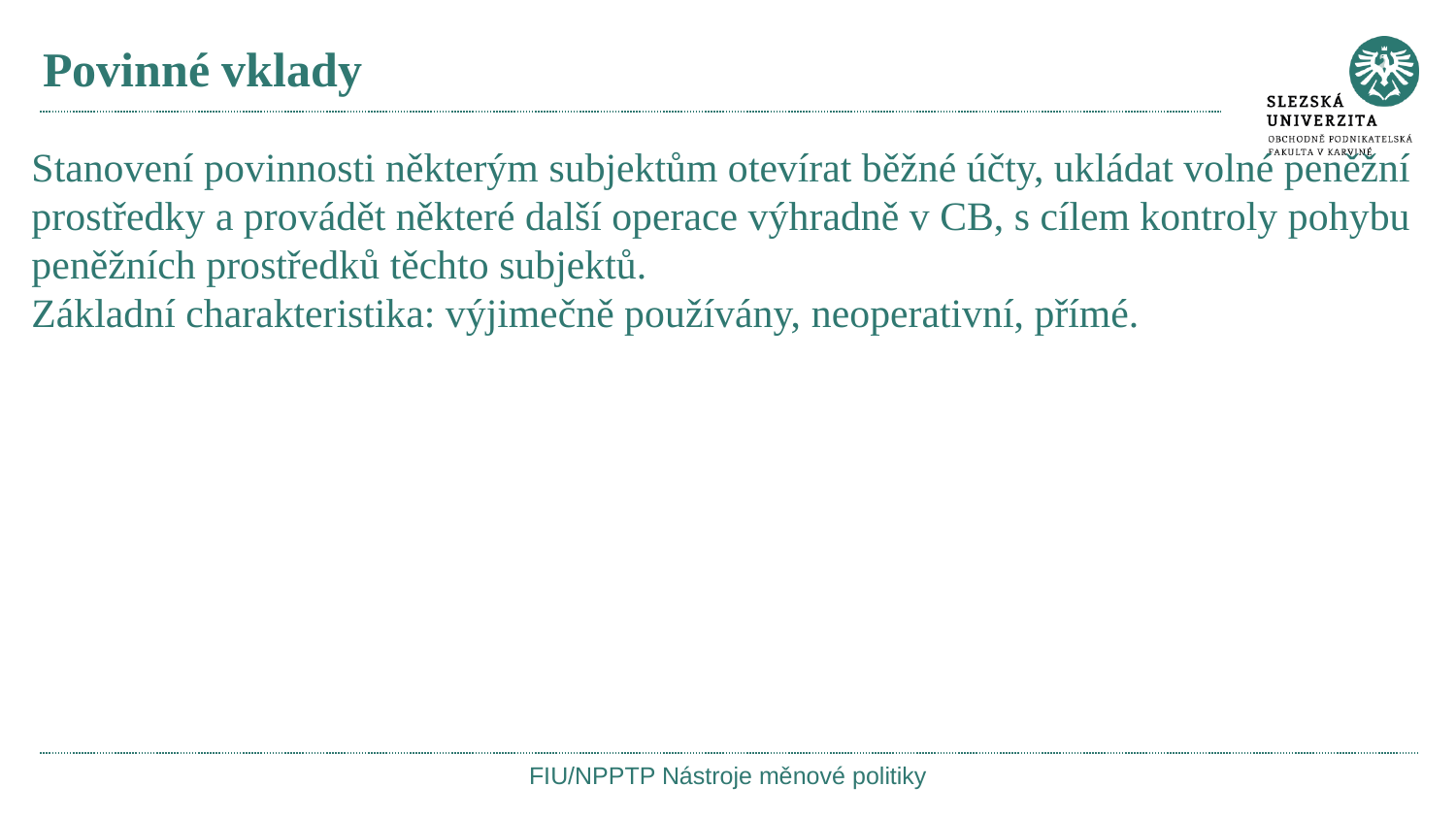

# Povinné vklady
Stanovení povinnosti některým subjektům otevírat běžné účty, ukládat volné peněžní prostředky a provádět některé další operace výhradně v CB, s cílem kontroly pohybu peněžních prostředků těchto subjektů.
Základní charakteristika: výjimečně používány, neoperativní, přímé.

FIU/NPPTP Nástroje měnové politiky